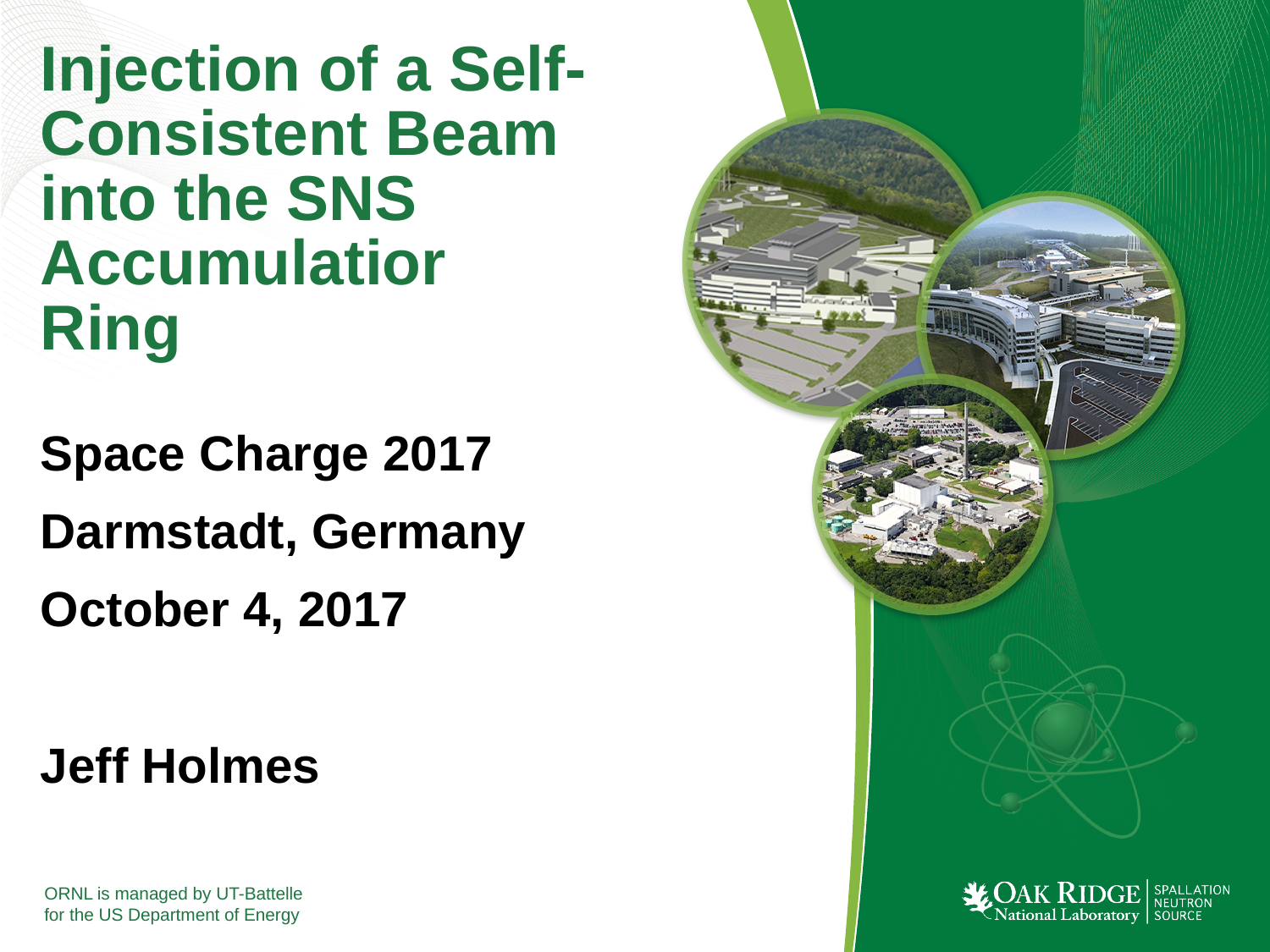

# Injection of a Self-Consistent Beam into the SNS Accumulatior Ring
Space Charge 2017
Darmstadt, Germany
October 4, 2017

Jeff Holmes